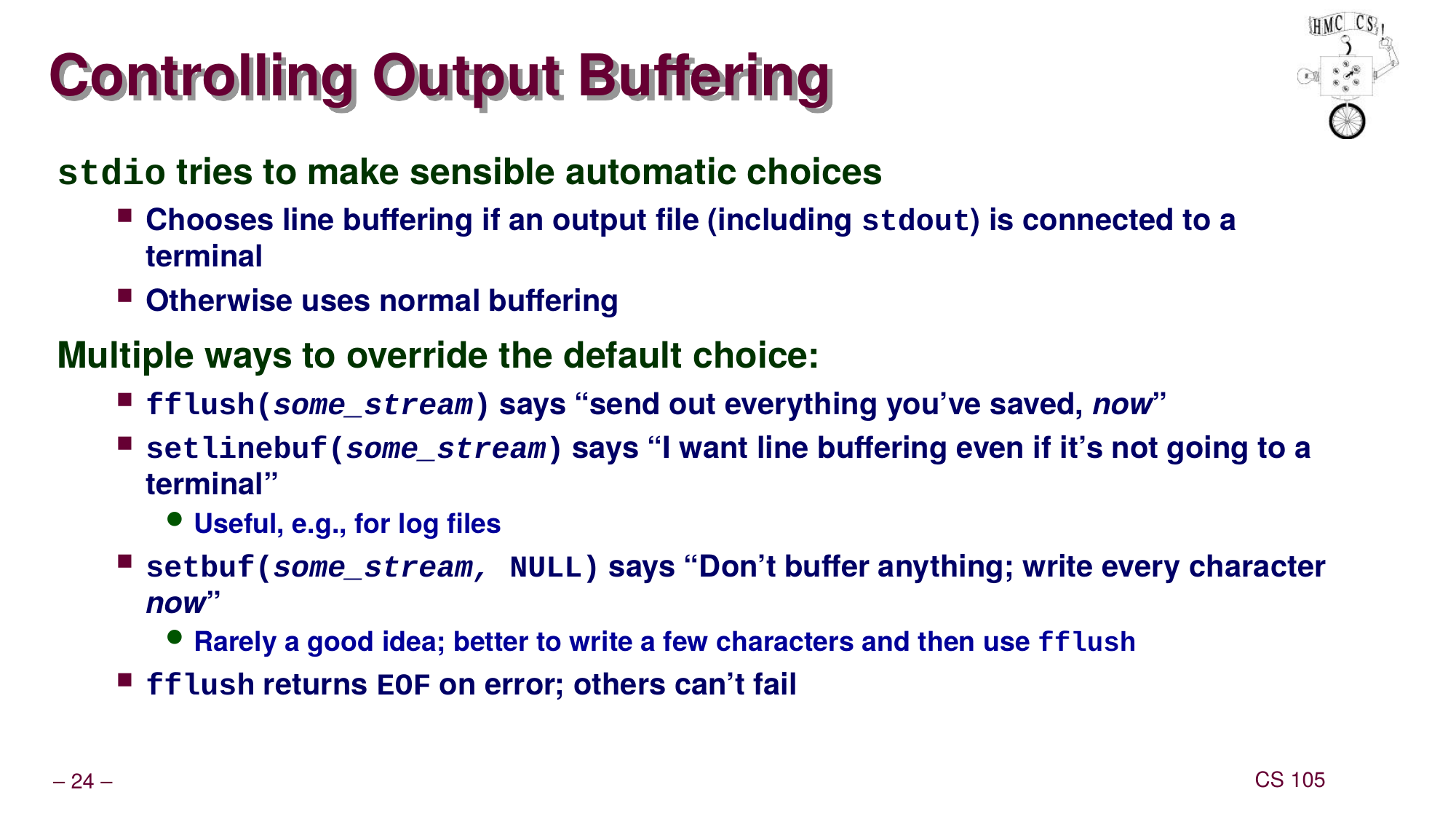

# Controlling Output Buffering
stdio tries to make sensible automatic choices
Chooses line buffering if an output file (including stdout) is connected to a terminal
Otherwise uses normal buffering
Multiple ways to override the default choice:
fflush(some_stream) says “send out everything you’ve saved, now”
setlinebuf(some_stream) says “I want line buffering even if it’s not going to a terminal”
Useful, e.g., for log files
setbuf(some_stream, NULL) says “Don’t buffer anything; write every character now”
Rarely a good idea; better to write a few characters and then use fflush
fflush returns EOF on error; others can’t fail